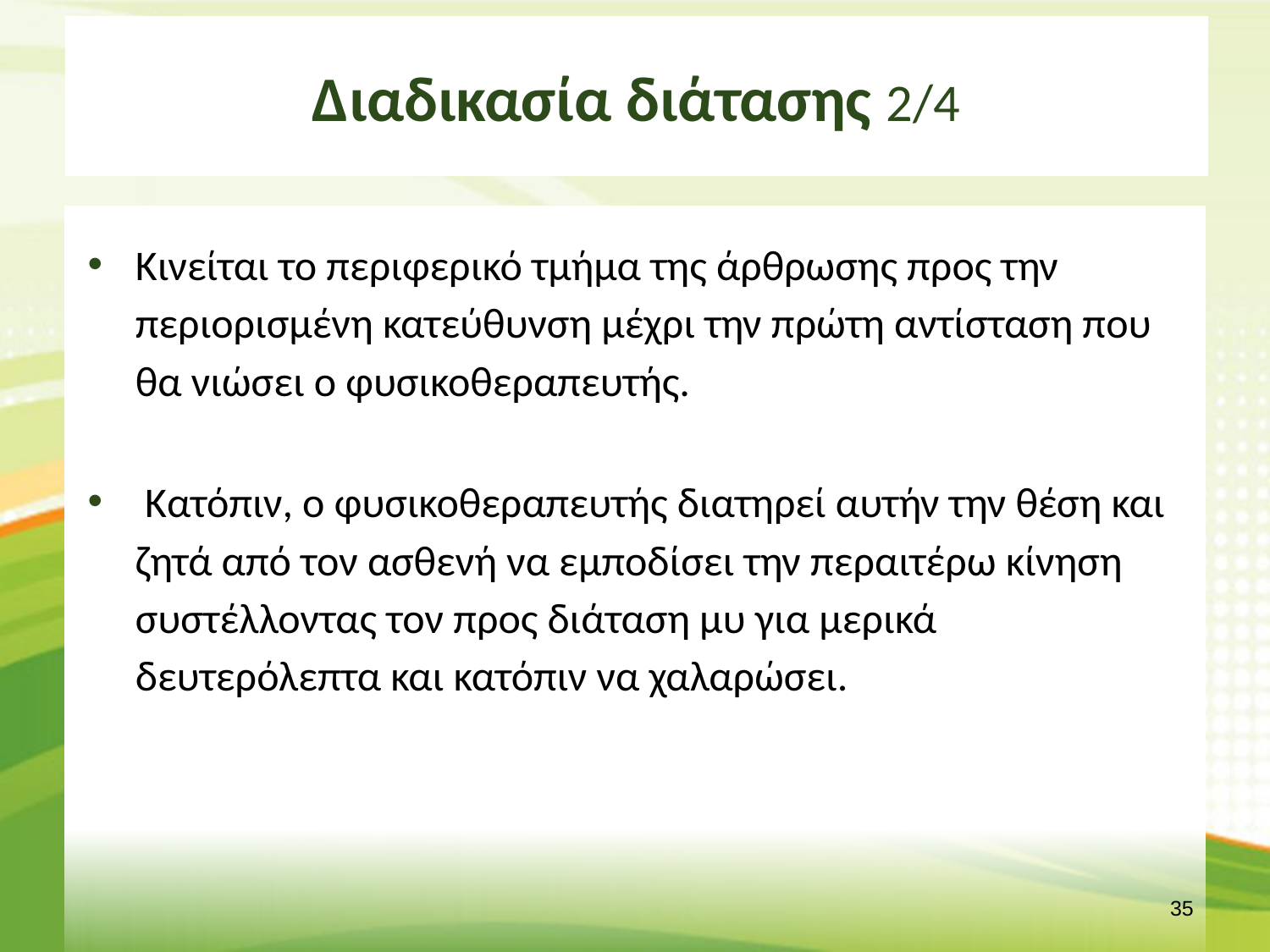

# Διαδικασία διάτασης 2/4
Κινείται το περιφερικό τμήμα της άρθρωσης προς την περιορισμένη κατεύθυνση μέχρι την πρώτη αντίσταση που θα νιώσει ο φυσικοθεραπευτής.
 Κατόπιν, ο φυσικοθεραπευτής διατηρεί αυτήν την θέση και ζητά από τον ασθενή να εμποδίσει την περαιτέρω κίνηση συστέλλοντας τον προς διάταση μυ για μερικά δευτερόλεπτα και κατόπιν να χαλαρώσει.

35